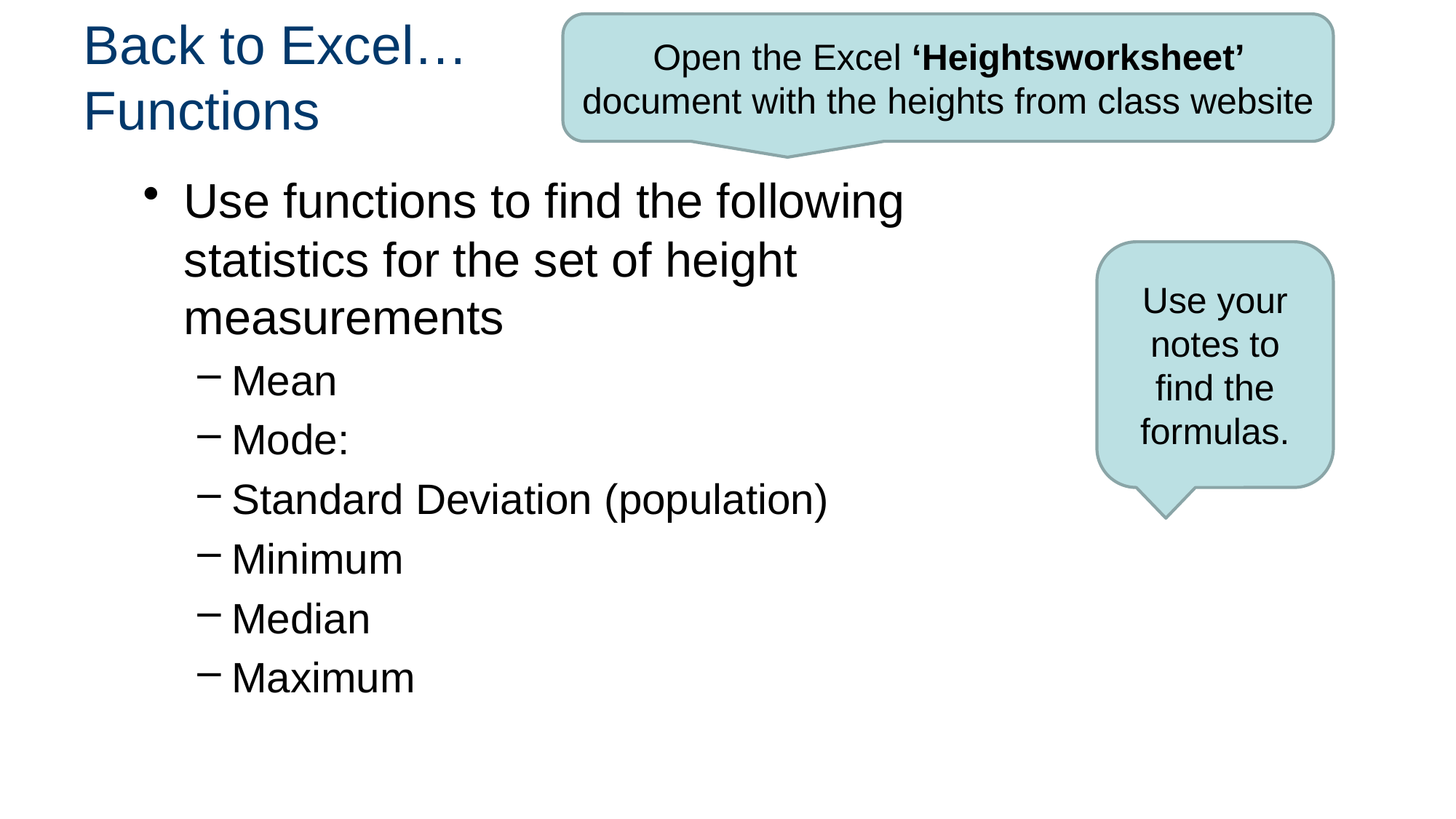

Open the Excel ‘Heightsworksheet’ document with the heights from class website
# Back to Excel… Functions
Use functions to find the following statistics for the set of height measurements
Mean
Mode:
Standard Deviation (population)
Minimum
Median
Maximum

Use your notes to find the formulas.